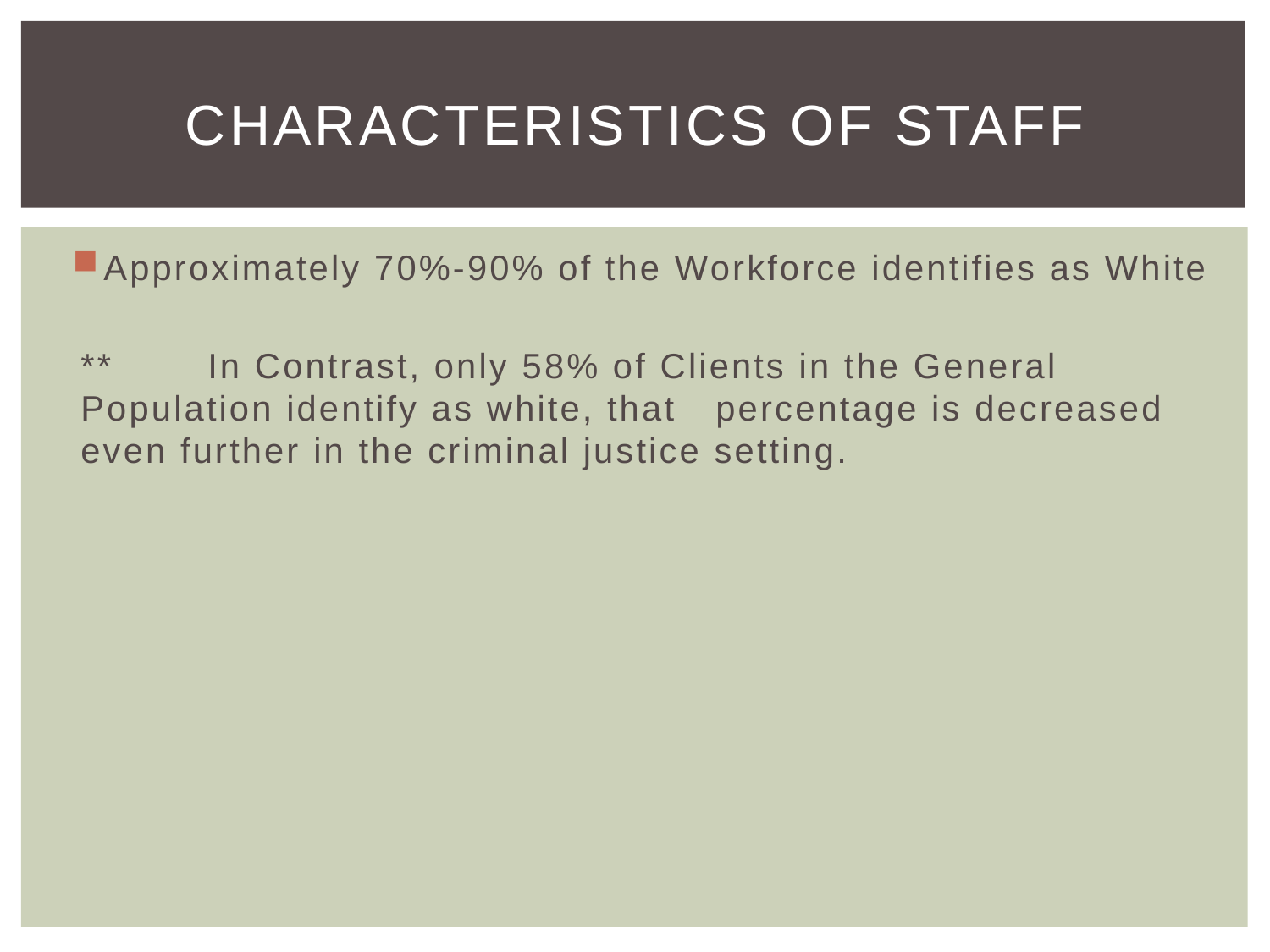

# Characteristics of Staff
Approximately 70%-90% of the Workforce identifies as White

**	In Contrast, only 58% of Clients in the General Population identify as white, that 	percentage is decreased even further in the criminal justice setting.